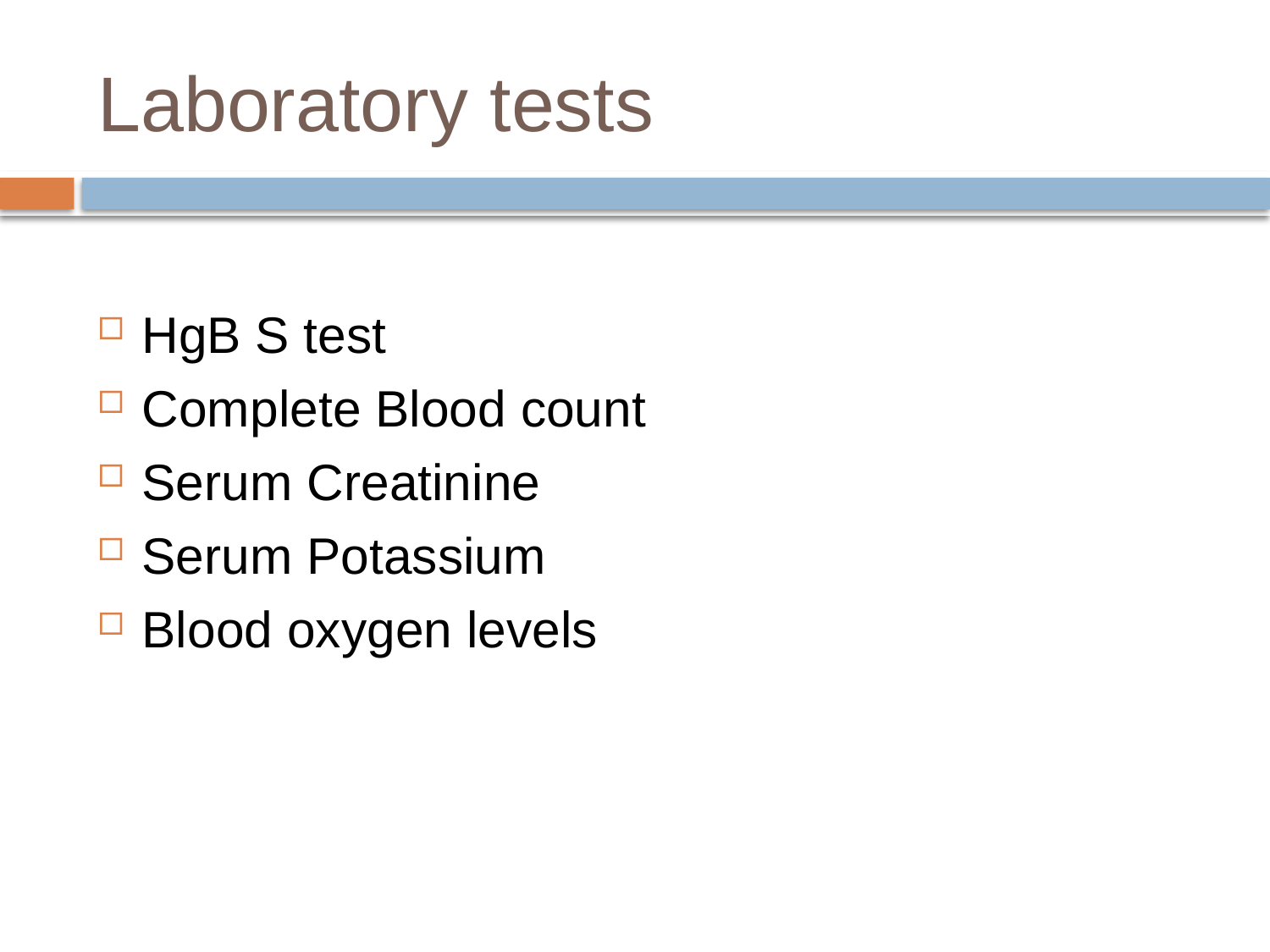

# Laboratory tests

HgB S test
Complete Blood count
Serum Creatinine
Serum Potassium
Blood oxygen levels